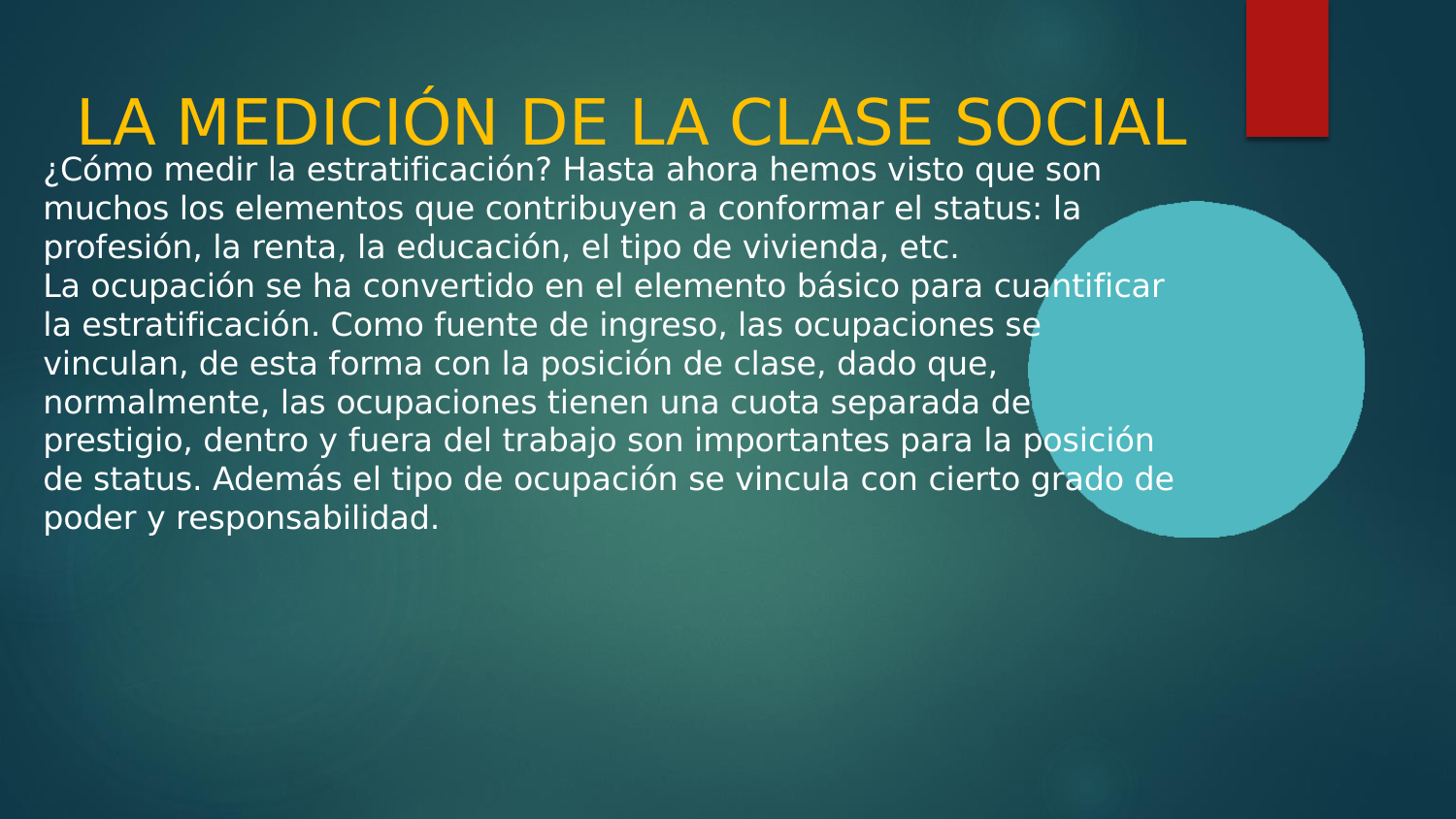

# LA MEDICIÓN DE LA CLASE SOCIAL
¿Cómo medir la estratificación? Hasta ahora hemos visto que son muchos los elementos que contribuyen a conformar el status: la profesión, la renta, la educación, el tipo de vivienda, etc.
La ocupación se ha convertido en el elemento básico para cuantificar la estratificación. Como fuente de ingreso, las ocupaciones se vinculan, de esta forma con la posición de clase, dado que, normalmente, las ocupaciones tienen una cuota separada de prestigio, dentro y fuera del trabajo son importantes para la posición de status. Además el tipo de ocupación se vincula con cierto grado de poder y responsabilidad.